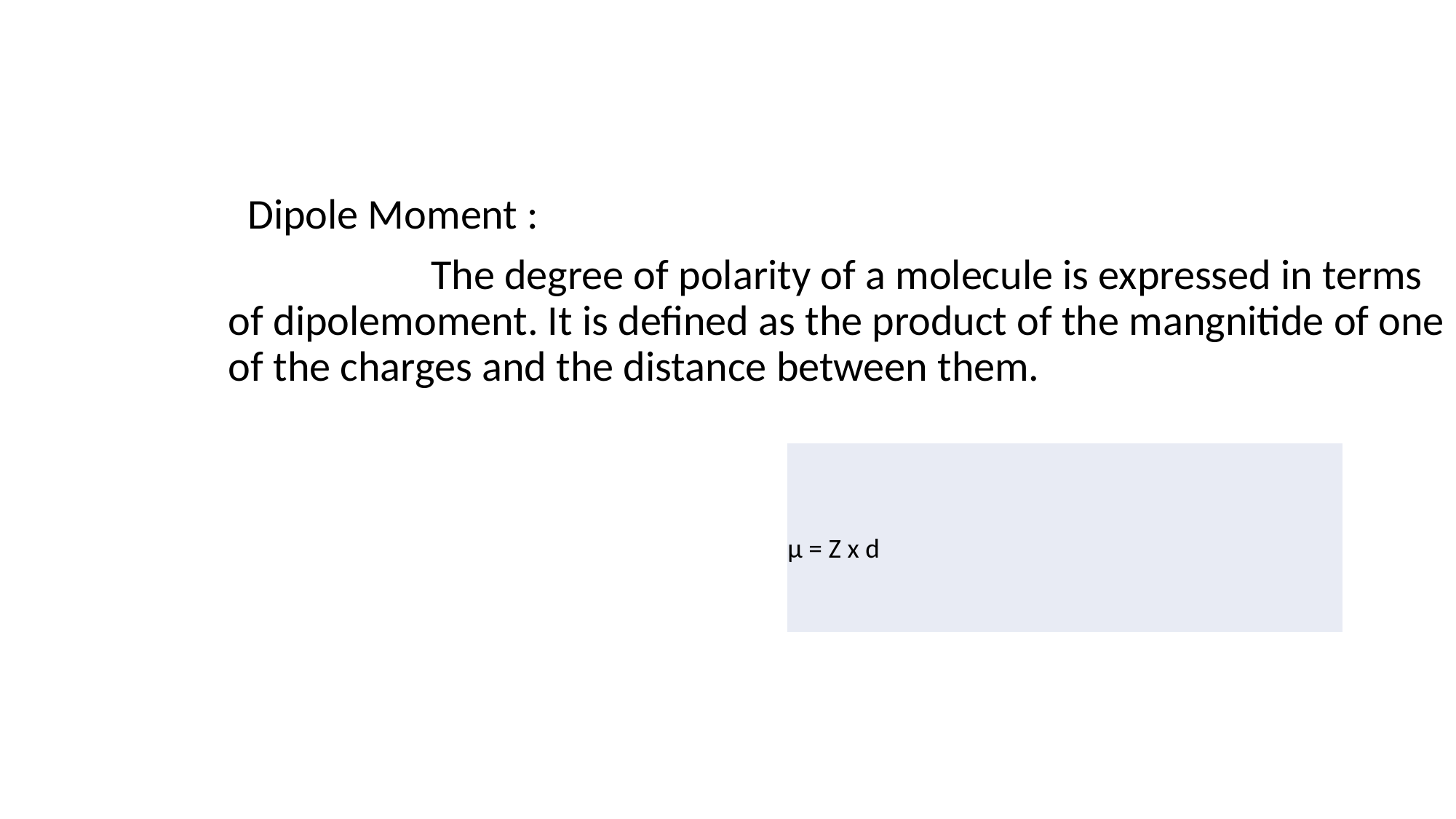

Dipole Moment :
                     The degree of polarity of a molecule is expressed in terms of dipolemoment. It is defined as the product of the mangnitide of one of the charges and the distance between them.

| μ = Z x d |
| --- |